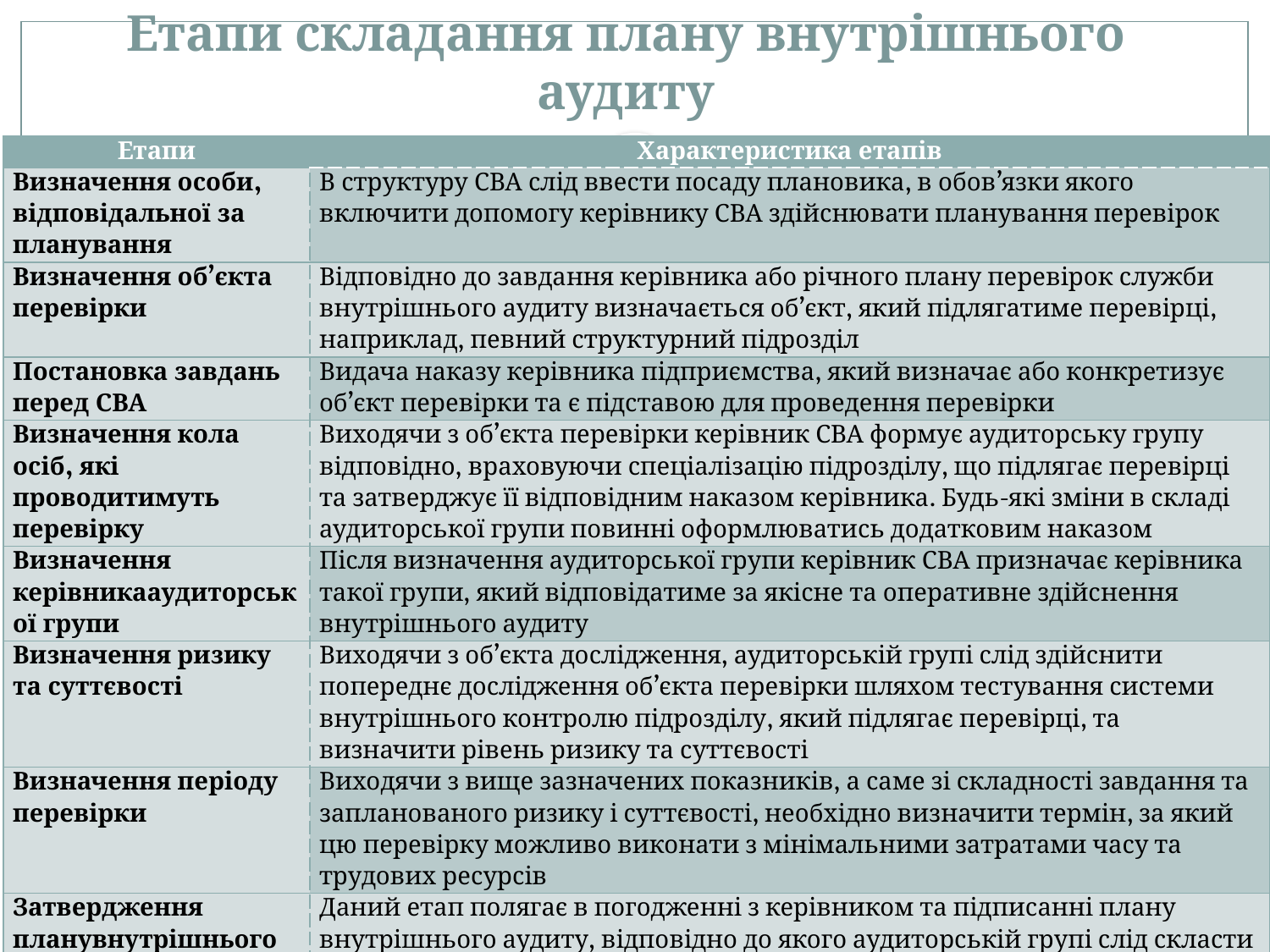

# Етапи складання плану внутрішнього аудиту
| Етапи | Характеристика етапів |
| --- | --- |
| Визначення особи, відповідальної за планування | В структуру СВА слід ввести посаду плановика, в обов’язки якого включити допомогу керівнику СВА здійснювати планування перевірок |
| Визначення об’єкта перевірки | Відповідно до завдання керівника або річного плану перевірок служби внутрішнього аудиту визначається об’єкт, який підлягатиме перевірці, наприклад, певний структурний підрозділ |
| Постановка завдань перед СВА | Видача наказу керівника підприємства, який визначає або конкретизує об’єкт перевірки та є підставою для проведення перевірки |
| Визначення кола осіб, які проводитимуть перевірку | Виходячи з об’єкта перевірки керівник СВА формує аудиторську групу відповідно, враховуючи спеціалізацію підрозділу, що підлягає перевірці та затверджує її відповідним наказом керівника. Будь-які зміни в складі аудиторської групи повинні оформлюватись додатковим наказом |
| Визначення керівникааудиторської групи | Після визначення аудиторської групи керівник СВА призначає керівника такої групи, який відповідатиме за якісне та оперативне здійснення внутрішнього аудиту |
| Визначення ризику та суттєвості | Виходячи з об’єкта дослідження, аудиторській групі слід здійснити попереднє дослідження об’єкта перевірки шляхом тестування системи внутрішнього контролю підрозділу, який підлягає перевірці, та визначити рівень ризику та суттєвості |
| Визначення періоду перевірки | Виходячи з вище зазначених показників, а саме зі складності завдання та запланованого ризику і суттєвості, необхідно визначити термін, за який цю перевірку можливо виконати з мінімальними затратами часу та трудових ресурсів |
| Затвердження планувнутрішнього аудиту | Даний етап полягає в погодженні з керівником та підписанні плану внутрішнього аудиту, відповідно до якого аудиторській групі слід скласти програму внутрішнього аудиту |